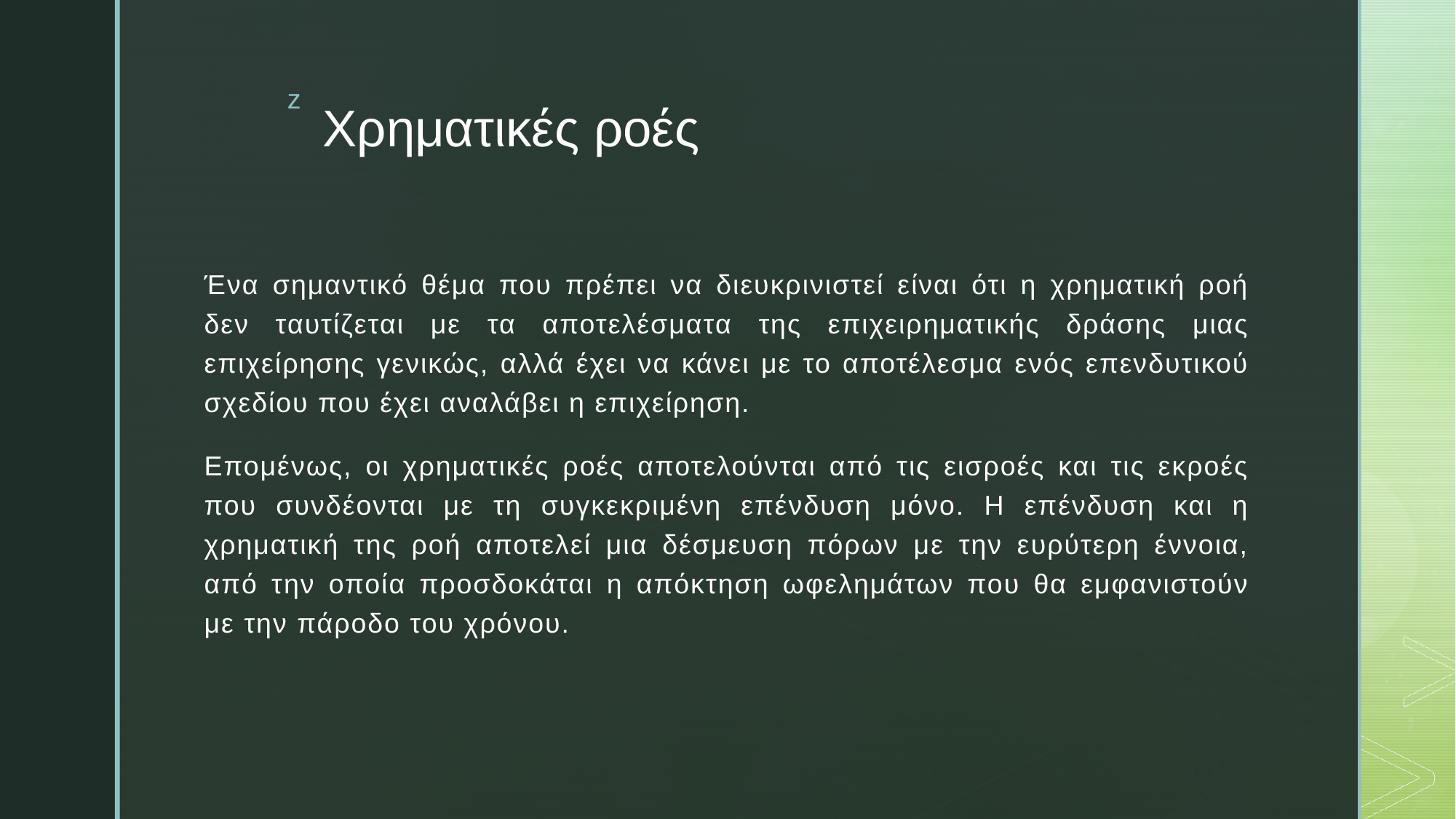

# Χρηματικές ροές
Ένα σημαντικό θέμα που πρέπει να διευκρινιστεί είναι ότι η χρηματική ροή δεν ταυτίζεται με τα αποτελέσματα της επιχειρηματικής δράσης μιας επιχείρησης γενικώς, αλλά έχει να κάνει με το αποτέλεσμα ενός επενδυτικού σχεδίου που έχει αναλάβει η επιχείρηση.
Επομένως, οι χρηματικές ροές αποτελούνται από τις εισροές και τις εκροές που συνδέονται με τη συγκεκριμένη επένδυση μόνο. Η επένδυση και η χρηματική της ροή αποτελεί μια δέσμευση πόρων με την ευρύτερη έννοια, από την οποία προσδοκάται η απόκτηση ωφελημάτων που θα εμφανιστούν με την πάροδο του χρόνου.